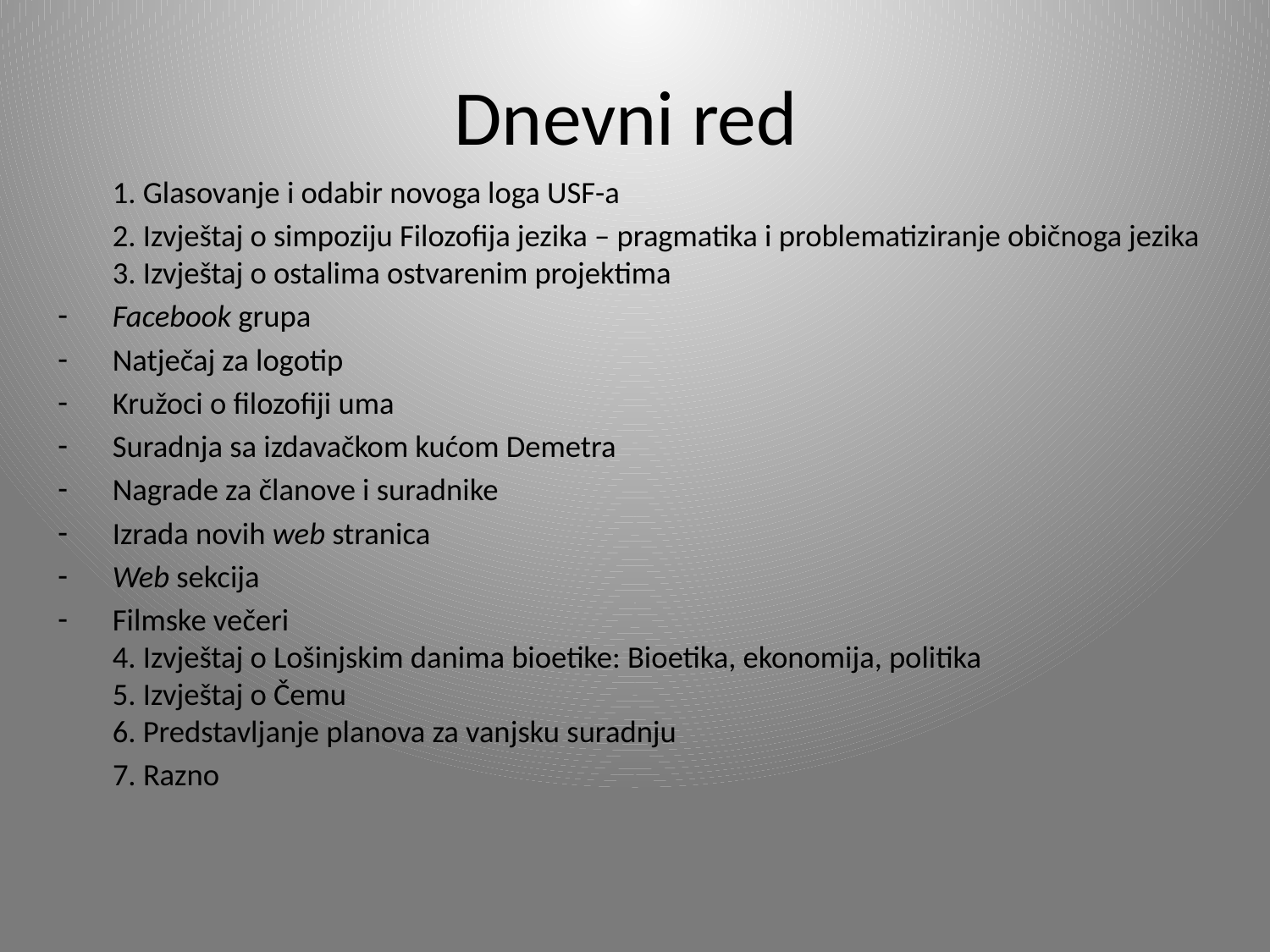

# Dnevni red
	1. Glasovanje i odabir novoga loga USF-a
	2. Izvještaj o simpoziju Filozofija jezika – pragmatika i problematiziranje običnoga jezika
3. Izvještaj o ostalima ostvarenim projektima
Facebook grupa
Natječaj za logotip
Kružoci o filozofiji uma
Suradnja sa izdavačkom kućom Demetra
Nagrade za članove i suradnike
Izrada novih web stranica
Web sekcija
Filmske večeri
4. Izvještaj o Lošinjskim danima bioetike: Bioetika, ekonomija, politika
5. Izvještaj o Čemu
6. Predstavljanje planova za vanjsku suradnju
	  7. Razno